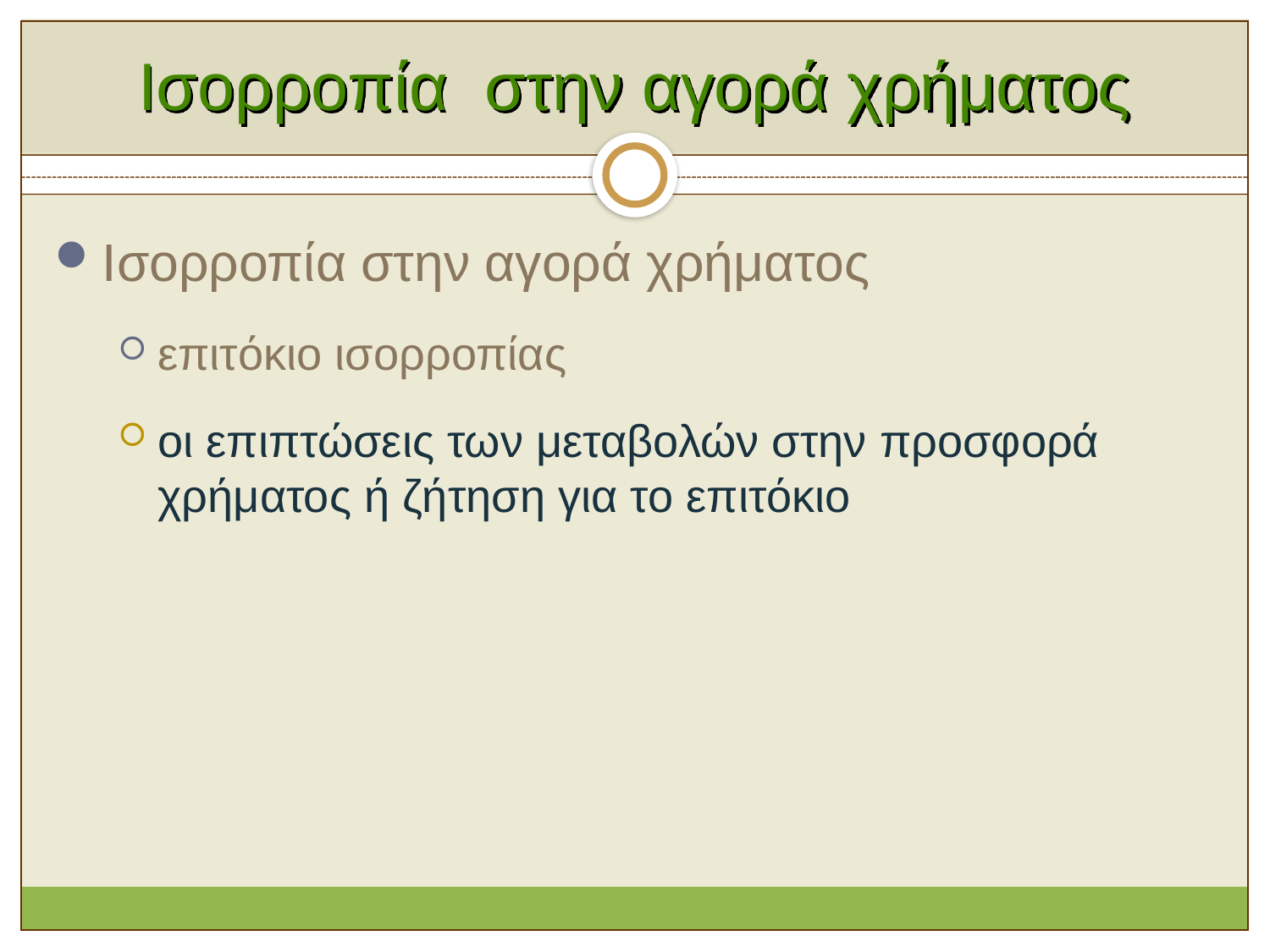

# Ισορροπία  στην αγορά χρήματος
Ισορροπία στην αγορά χρήματος
επιτόκιο ισορροπίας
οι επιπτώσεις των μεταβολών στην προσφορά χρήματος ή ζήτηση για το επιτόκιο